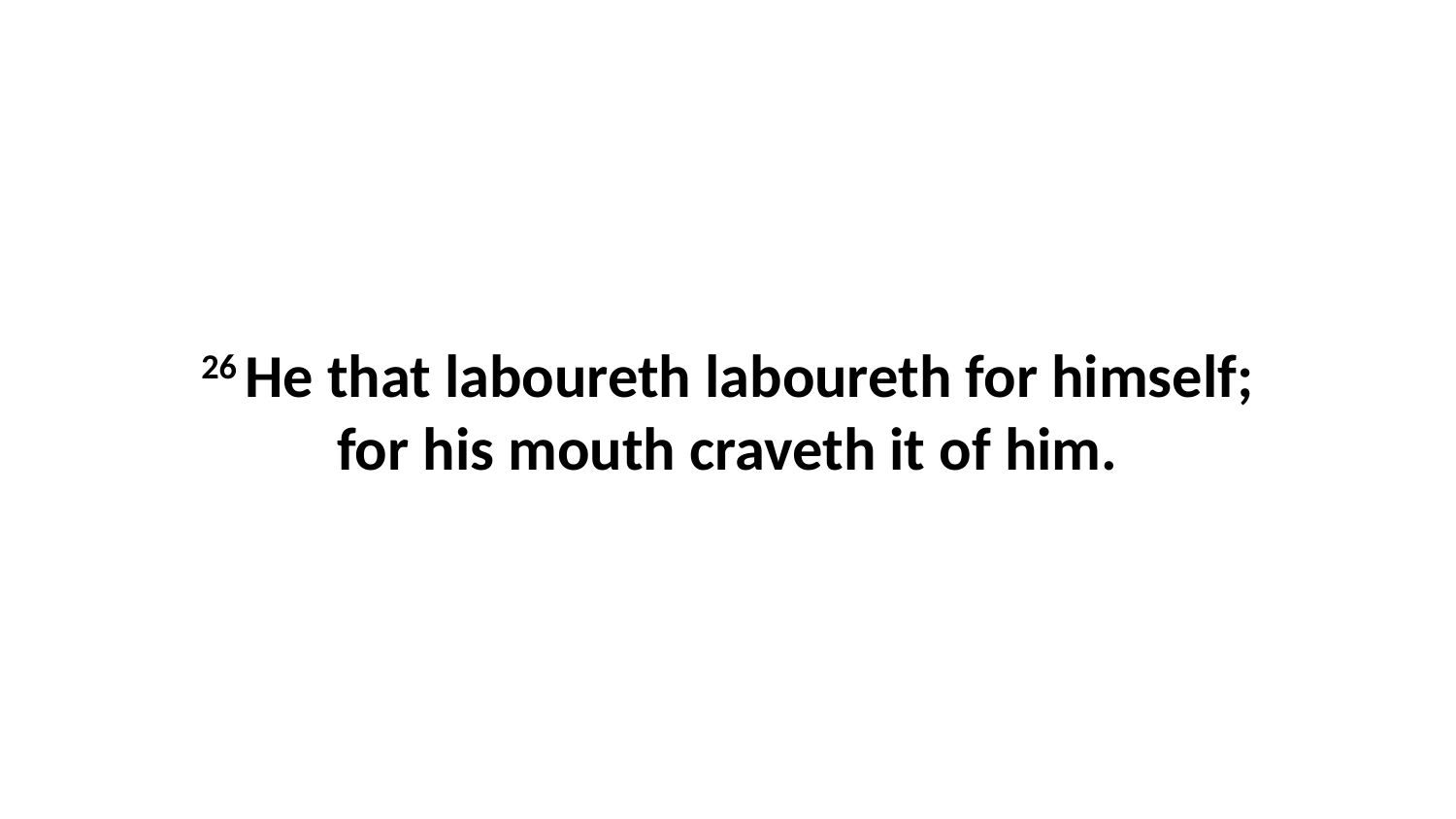

26 He that laboureth laboureth for himself; for his mouth craveth it of him.